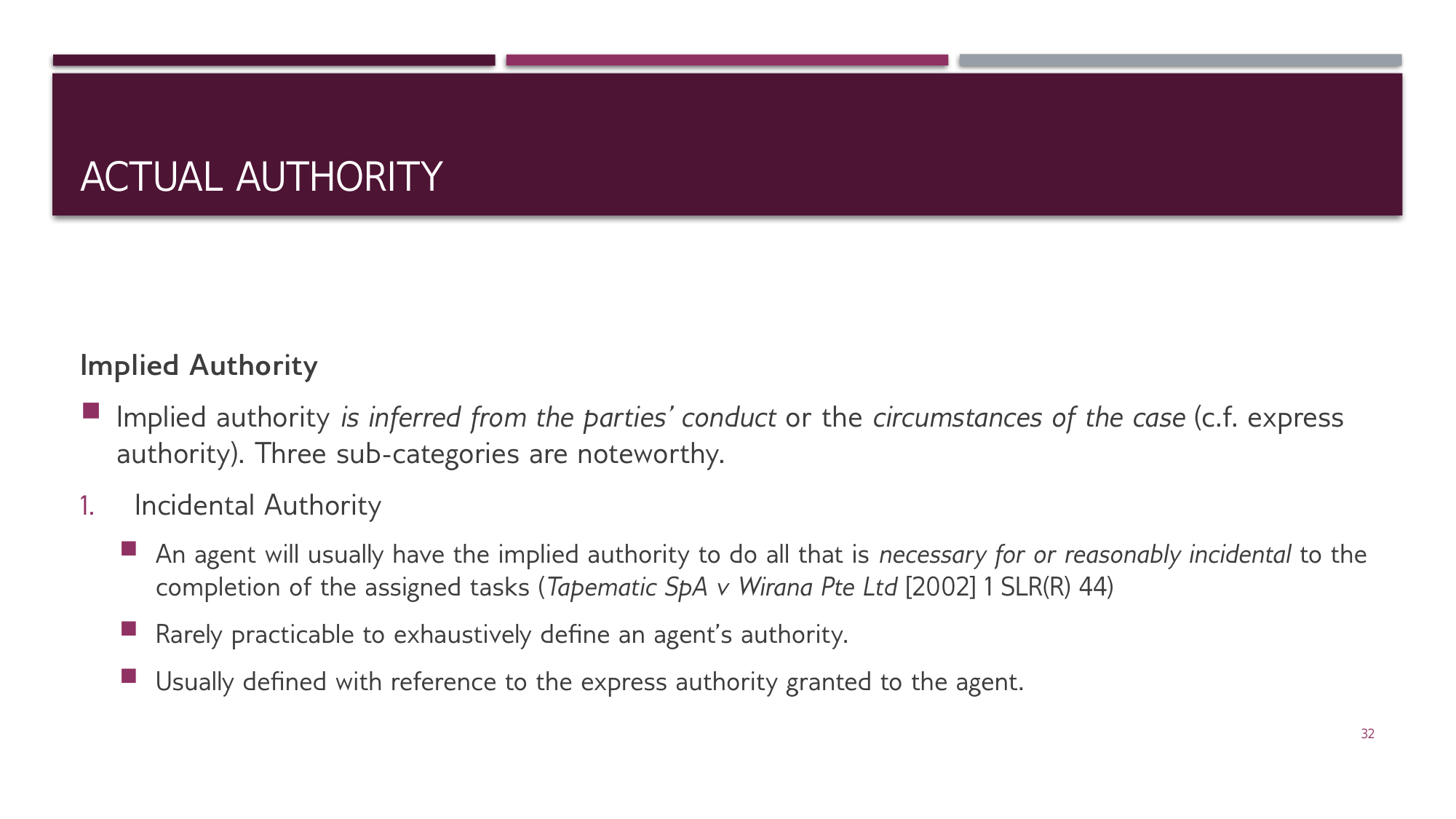

# Actual authority
Implied Authority
Implied authority is inferred from the parties’ conduct or the circumstances of the case (c.f. express authority). Three sub-categories are noteworthy.
Incidental Authority
An agent will usually have the implied authority to do all that is necessary for or reasonably incidental to the completion of the assigned tasks (Tapematic SpA v Wirana Pte Ltd [2002] 1 SLR(R) 44)
Rarely practicable to exhaustively define an agent’s authority.
Usually defined with reference to the express authority granted to the agent.
32